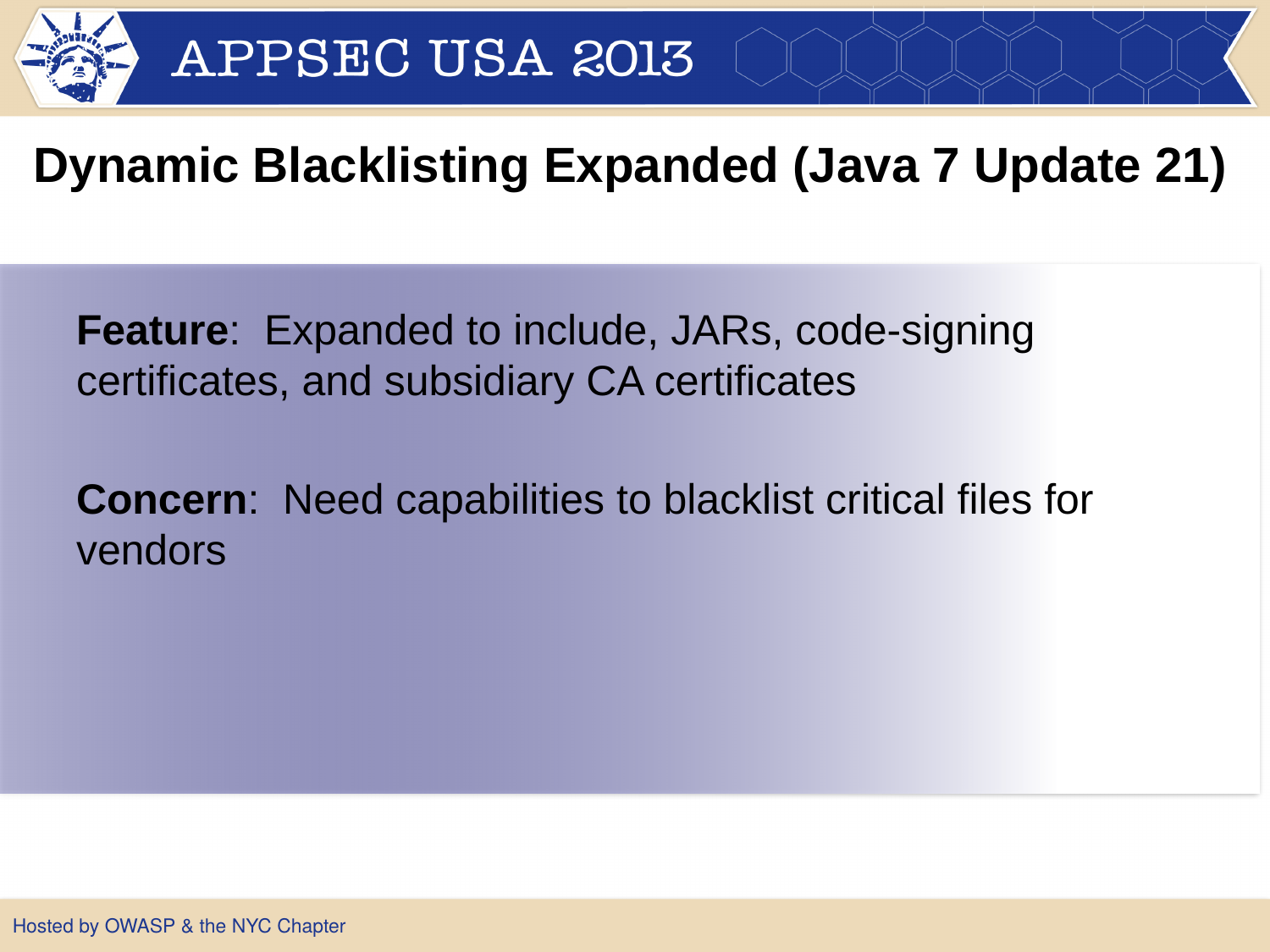

Dynamic Blacklisting Expanded (Java 7 Update 21)

Feature:  Expanded to include, JARs, code-signing certificates, and subsidiary CA certificates

Concern:  Need capabilities to blacklist critical files for vendors

Hosted by OWASP & the NYC Chapter